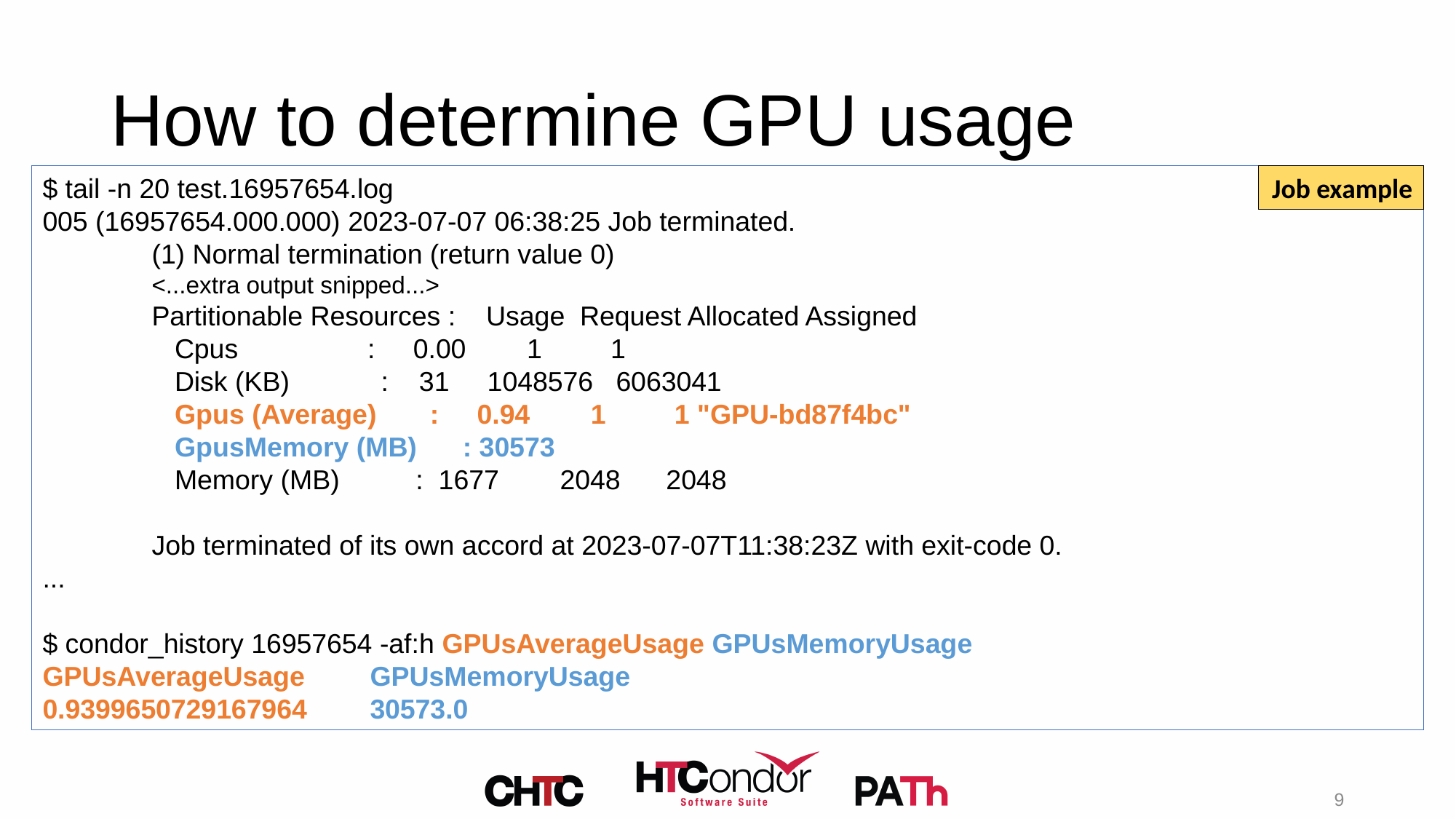

# How to determine GPU usage
$ tail -n 20 test.16957654.log
005 (16957654.000.000) 2023-07-07 06:38:25 Job terminated.
	(1) Normal termination (return value 0)
	<...extra output snipped...>
	Partitionable Resources :    Usage  Request Allocated Assigned
	   Cpus                 :     0.00        1         1
	   Disk (KB)            :    31     1048576   6063041
	   Gpus (Average)       :     0.94        1         1 "GPU-bd87f4bc"
	   GpusMemory (MB)      : 30573
	   Memory (MB)          :  1677        2048      2048

	Job terminated of its own accord at 2023-07-07T11:38:23Z with exit-code 0.
...

$ condor_history 16957654 -af:h GPUsAverageUsage GPUsMemoryUsage
GPUsAverageUsage	GPUsMemoryUsage
0.9399650729167964   	30573.0
Job example
9